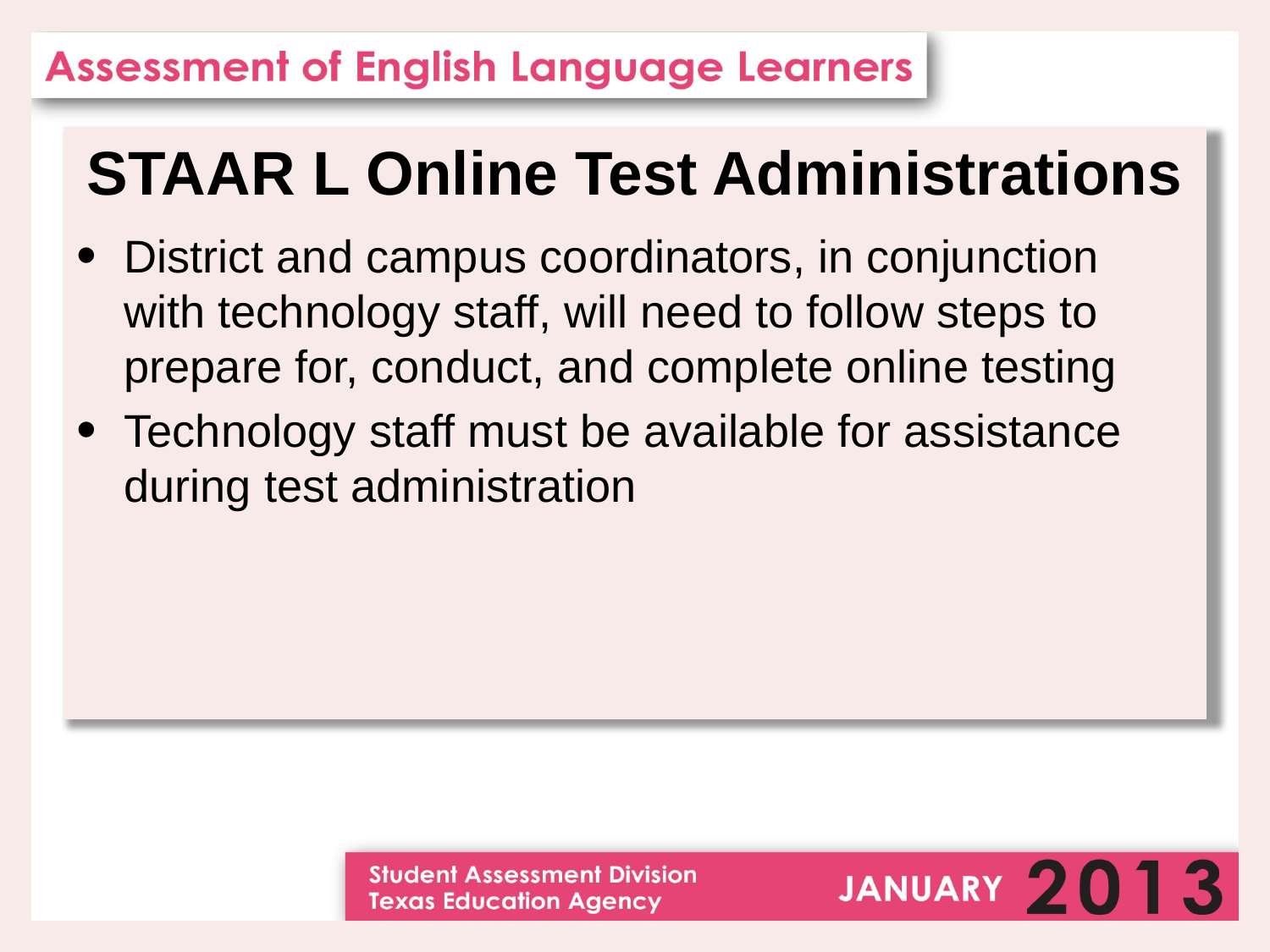

STAAR L Online Test Administrations
District and campus coordinators, in conjunction with technology staff, will need to follow steps to prepare for, conduct, and complete online testing
Technology staff must be available for assistance during test administration